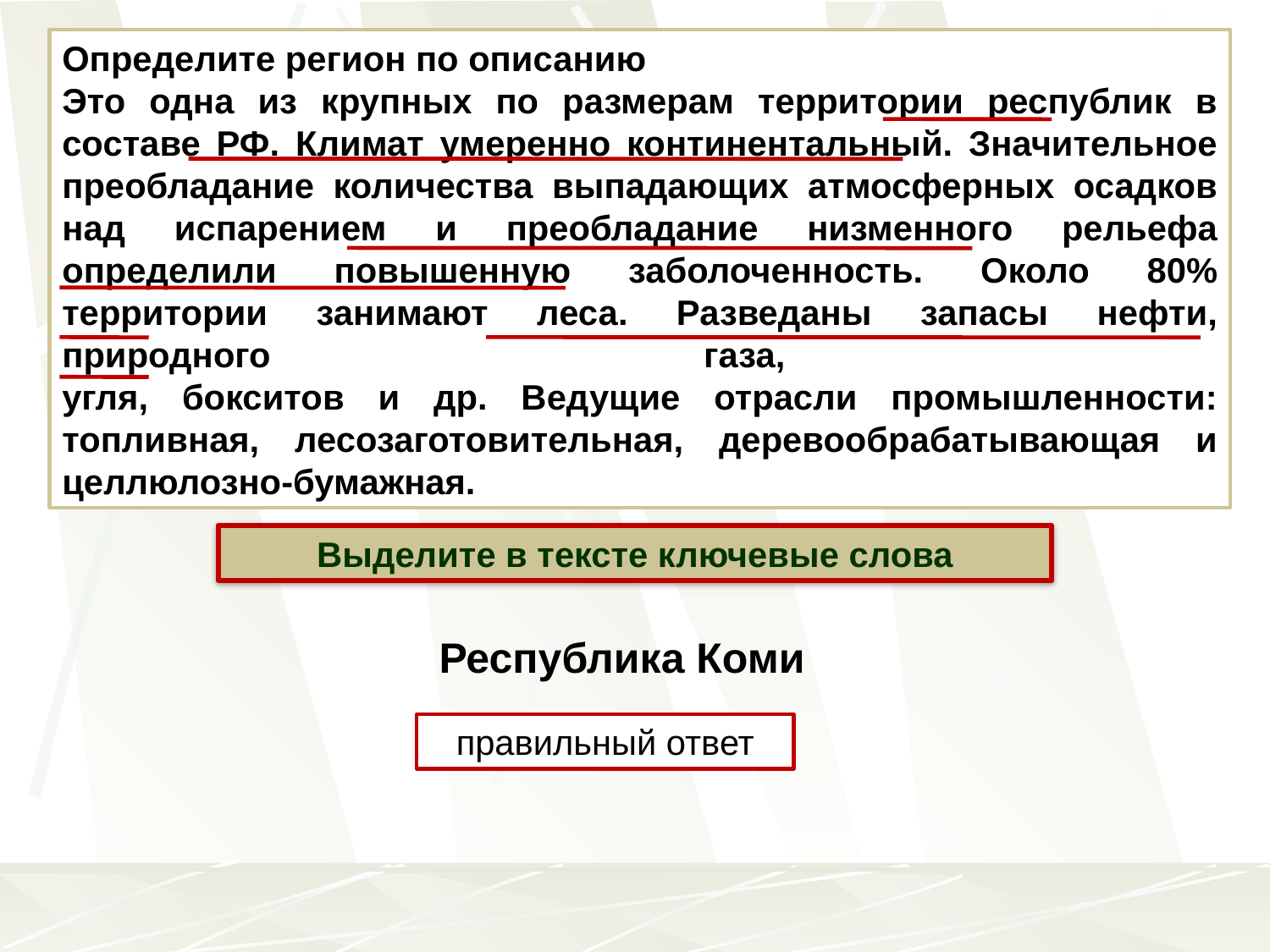

Определите регион по описанию
Это одна из крупных по размерам территории республик в составе РФ. Климат умеренно континентальный. Значительное преобладание количества выпадающих атмосферных осадков над испарением и преобладание низменного рельефа определили повышенную заболоченность. Около 80% территории занимают леса. Разведаны запасы нефти, природного газа,
угля, бокситов и др. Ведущие отрасли промышленности: топливная, лесозаготовительная, деревообрабатывающая и целлюлозно-бумажная.
Выделите в тексте ключевые слова
Республика Коми
правильный ответ